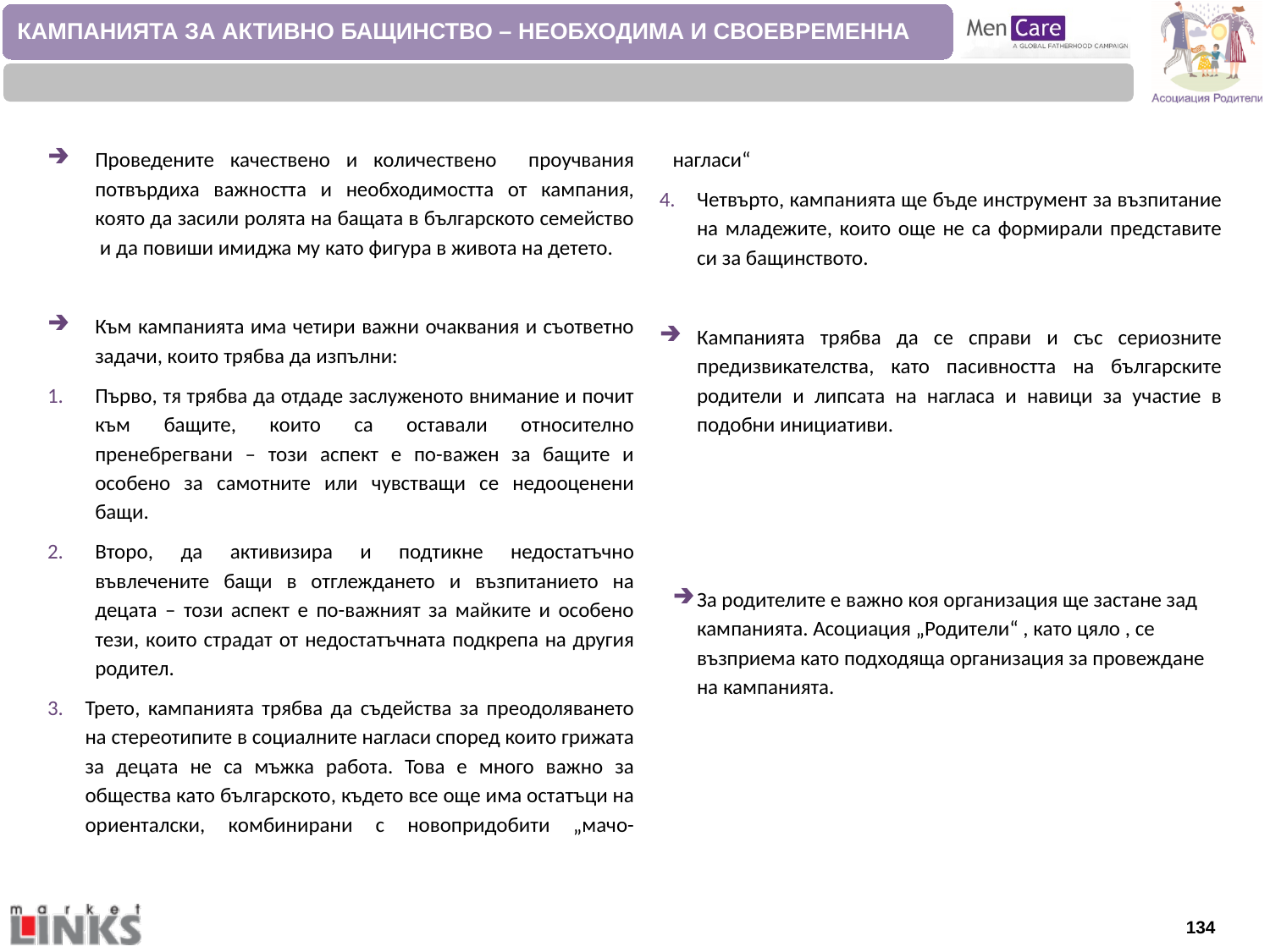

КАМПАНИЯТА ЗА АКТИВНО БАЩИНСТВО – НЕОБХОДИМА И СВОЕВРЕМЕННА
Проведените качествено и количествено  проучвания потвърдиха важността и необходимостта от кампания, която да засили ролята на бащата в българското семейство  и да повиши имиджа му като фигура в живота на детето.

Към кампанията има четири важни очаквания и съответно задачи, които трябва да изпълни:
Първо, тя трябва да отдаде заслуженото внимание и почит към бащите, които са оставали относително пренебрегвани – този аспект е по-важен за бащите и особено за самотните или чувстващи се недооценени бащи.
Второ, да активизира и подтикне недостатъчно въвлечените бащи в отглеждането и възпитанието на децата – този аспект е по-важният за майките и особено тези, които страдат от недостатъчната подкрепа на другия родител.
Трето, кампанията трябва да съдейства за преодоляването на стереотипите в социалните нагласи според които грижата за децата не са мъжка работа. Това е много важно за общества като българското, където все още има остатъци на ориенталски, комбинирани с новопридобити „мачо-нагласи“
Четвърто, кампанията ще бъде инструмент за възпитание на младежите, които още не са формирали представите си за бащинството.

Кампанията трябва да се справи и със сериозните предизвикателства, като пасивността на българските родители и липсата на нагласа и навици за участие в подобни инициативи.

За родителите е важно коя организация ще застане зад кампанията. Асоциация „Родители“ , като цяло , се възприема като подходяща организация за провеждане на кампанията.